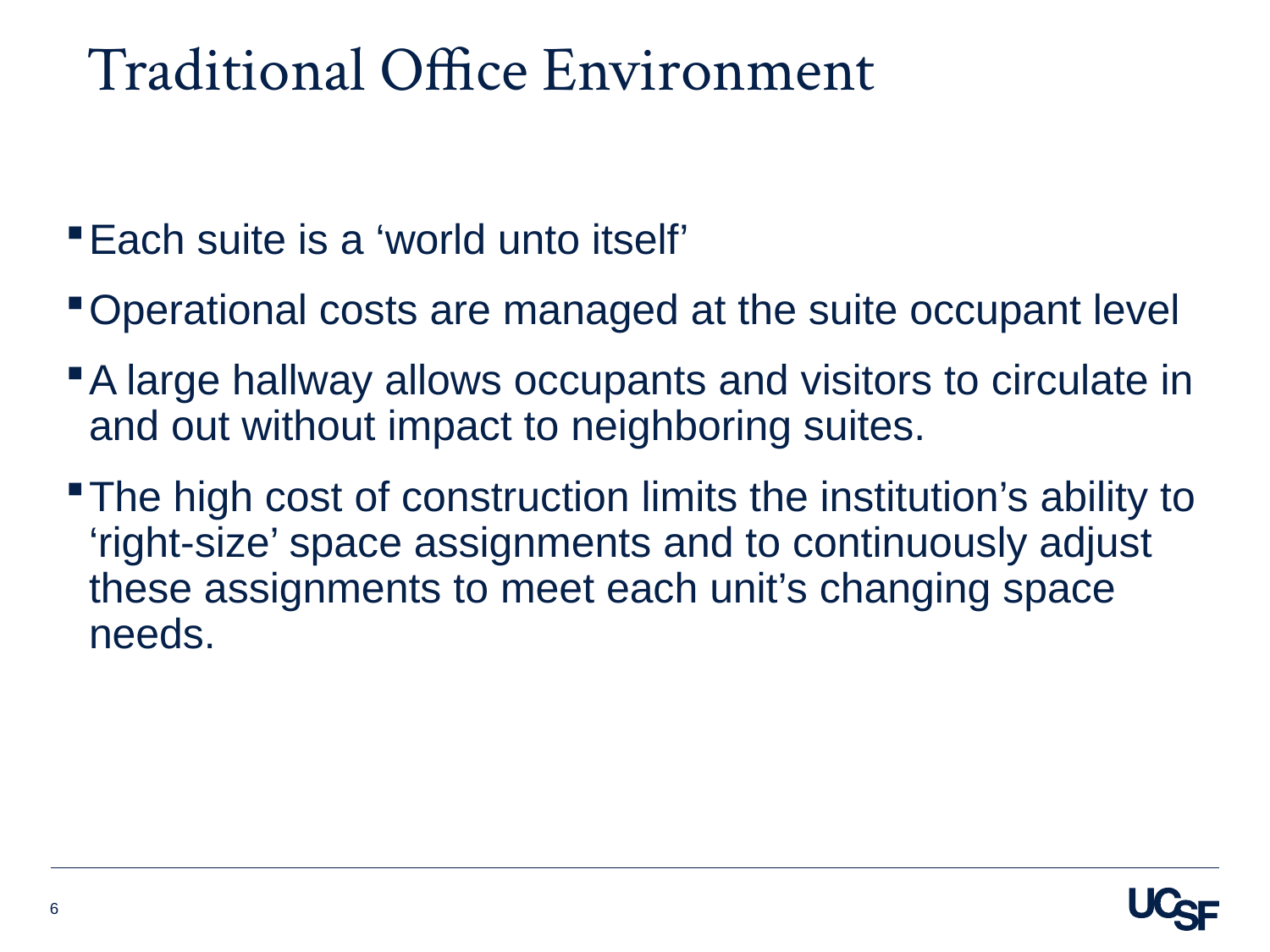

# Traditional Office Environment
Each suite is a ‘world unto itself’
Operational costs are managed at the suite occupant level
A large hallway allows occupants and visitors to circulate in and out without impact to neighboring suites.
The high cost of construction limits the institution’s ability to ‘right-size’ space assignments and to continuously adjust these assignments to meet each unit’s changing space needs.

6